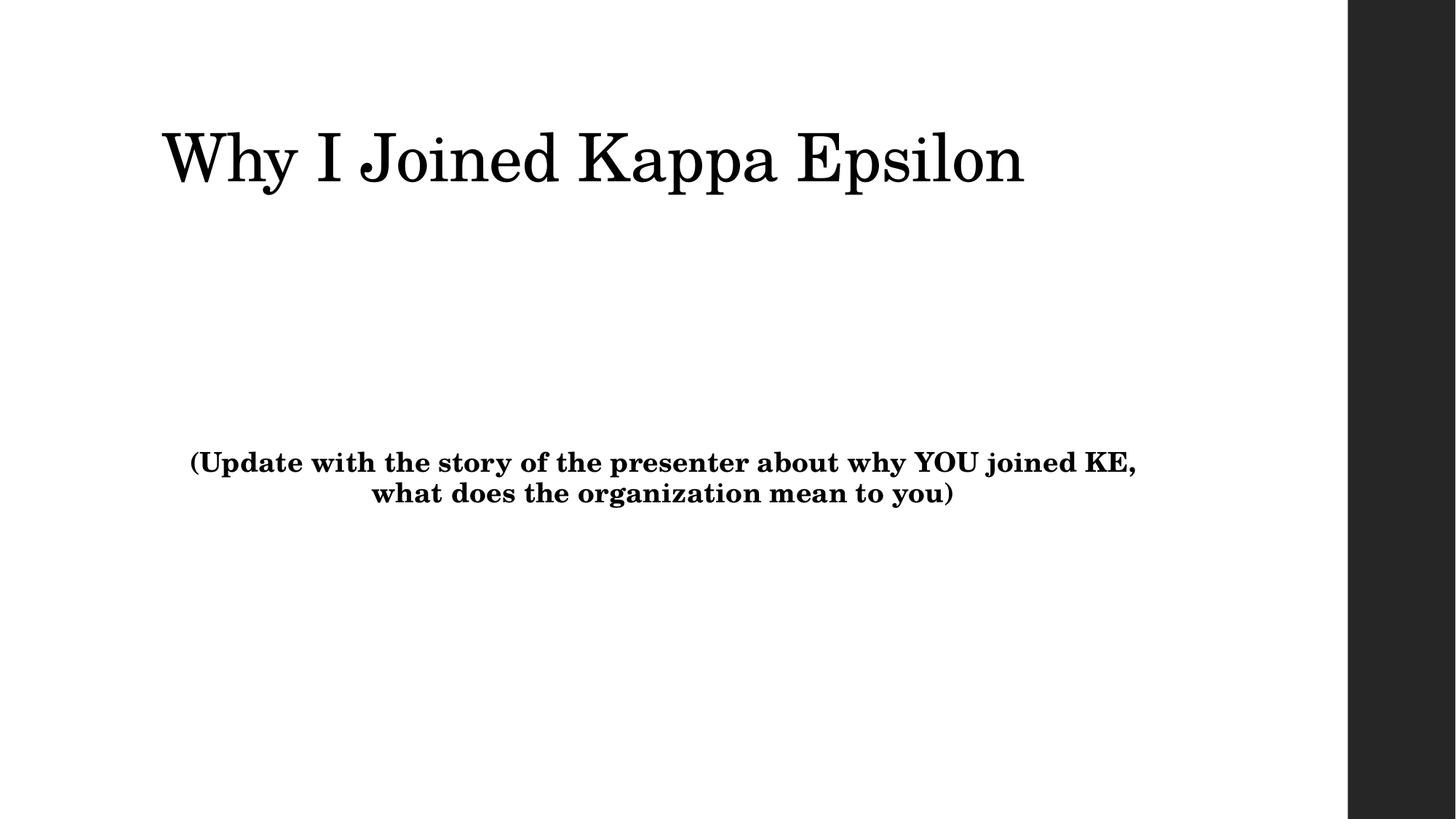

# Why I Joined Kappa Epsilon

(Update with the story of the presenter about why YOU joined KE, what does the organization mean to you)